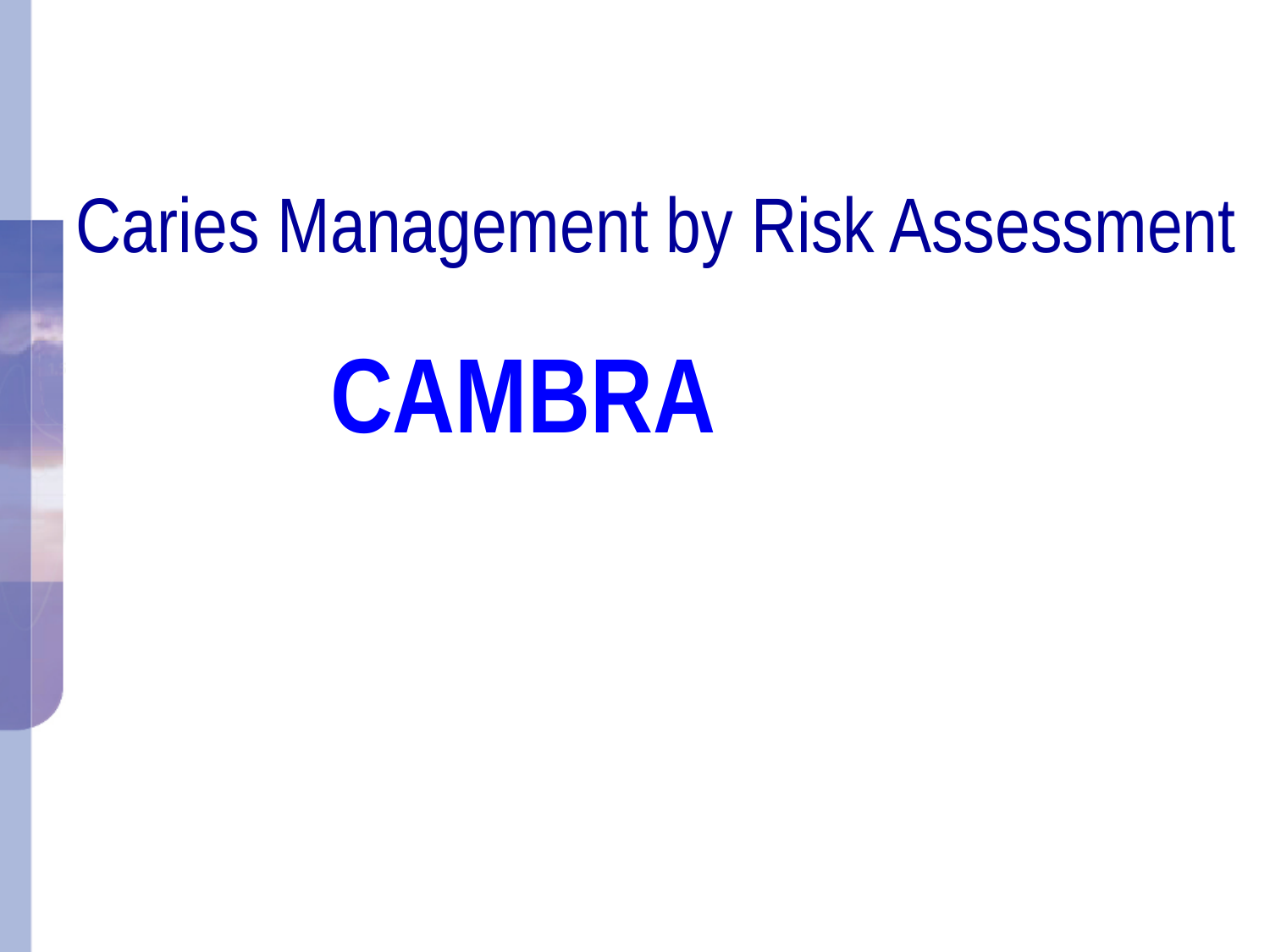

Caries Management by Risk Assessment

# CAMBRA